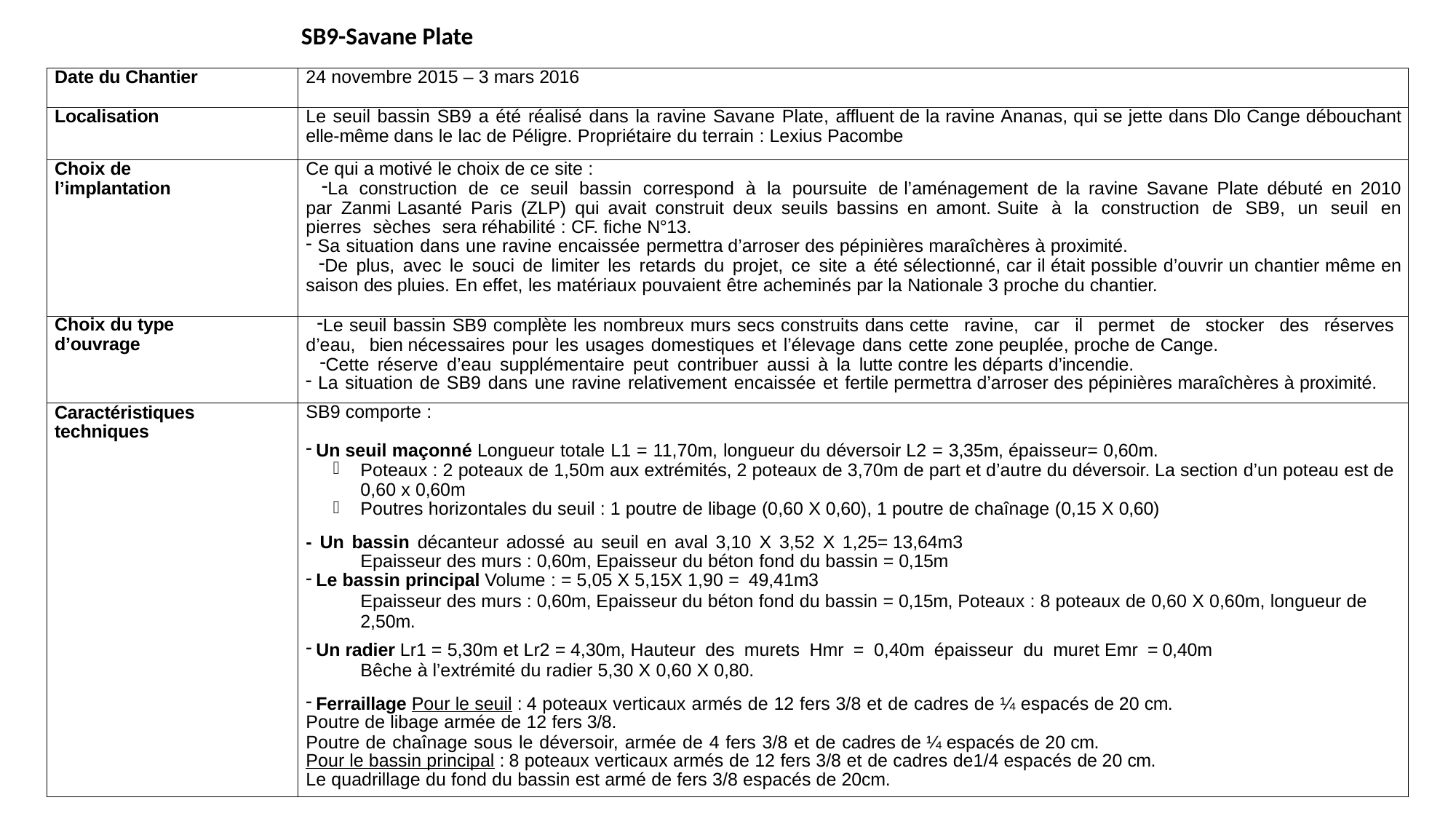

SB9-Savane Plate
| Date du Chantier | 24 novembre 2015 – 3 mars 2016 |
| --- | --- |
| Localisation | Le seuil bassin SB9 a été réalisé dans la ravine Savane Plate, affluent de la ravine Ananas, qui se jette dans Dlo Cange débouchant elle-même dans le lac de Péligre. Propriétaire du terrain : Lexius Pacombe |
| Choix de l’implantation | Ce qui a motivé le choix de ce site : La construction de ce seuil bassin correspond à la poursuite de l’aménagement de la ravine Savane Plate débuté en 2010 par Zanmi Lasanté Paris (ZLP) qui avait construit deux seuils bassins en amont. Suite à la construction de SB9, un seuil en pierres sèches sera réhabilité : CF. fiche N°13. Sa situation dans une ravine encaissée permettra d’arroser des pépinières maraîchères à proximité. De plus, avec le souci de limiter les retards du projet, ce site a été sélectionné, car il était possible d’ouvrir un chantier même en saison des pluies. En effet, les matériaux pouvaient être acheminés par la Nationale 3 proche du chantier. |
| Choix du type d’ouvrage | Le seuil bassin SB9 complète les nombreux murs secs construits dans cette ravine, car il permet de stocker des réserves d’eau, bien nécessaires pour les usages domestiques et l’élevage dans cette zone peuplée, proche de Cange. Cette réserve d’eau supplémentaire peut contribuer aussi à la lutte contre les départs d’incendie. La situation de SB9 dans une ravine relativement encaissée et fertile permettra d’arroser des pépinières maraîchères à proximité. |
| Caractéristiques techniques | SB9 comporte : Un seuil maçonné Longueur totale L1 = 11,70m, longueur du déversoir L2 = 3,35m, épaisseur= 0,60m. Poteaux : 2 poteaux de 1,50m aux extrémités, 2 poteaux de 3,70m de part et d’autre du déversoir. La section d’un poteau est de 0,60 x 0,60m Poutres horizontales du seuil : 1 poutre de libage (0,60 X 0,60), 1 poutre de chaînage (0,15 X 0,60) - Un bassin décanteur adossé au seuil en aval 3,10 X 3,52 X 1,25= 13,64m3 Epaisseur des murs : 0,60m, Epaisseur du béton fond du bassin = 0,15m Le bassin principal Volume : = 5,05 X 5,15X 1,90 = 49,41m3 Epaisseur des murs : 0,60m, Epaisseur du béton fond du bassin = 0,15m, Poteaux : 8 poteaux de 0,60 X 0,60m, longueur de 2,50m. Un radier Lr1 = 5,30m et Lr2 = 4,30m, Hauteur des murets Hmr = 0,40m épaisseur du muret Emr = 0,40m Bêche à l’extrémité du radier 5,30 X 0,60 X 0,80. Ferraillage Pour le seuil : 4 poteaux verticaux armés de 12 fers 3/8 et de cadres de ¼ espacés de 20 cm. Poutre de libage armée de 12 fers 3/8. Poutre de chaînage sous le déversoir, armée de 4 fers 3/8 et de cadres de ¼ espacés de 20 cm. Pour le bassin principal : 8 poteaux verticaux armés de 12 fers 3/8 et de cadres de1/4 espacés de 20 cm. Le quadrillage du fond du bassin est armé de fers 3/8 espacés de 20cm. |